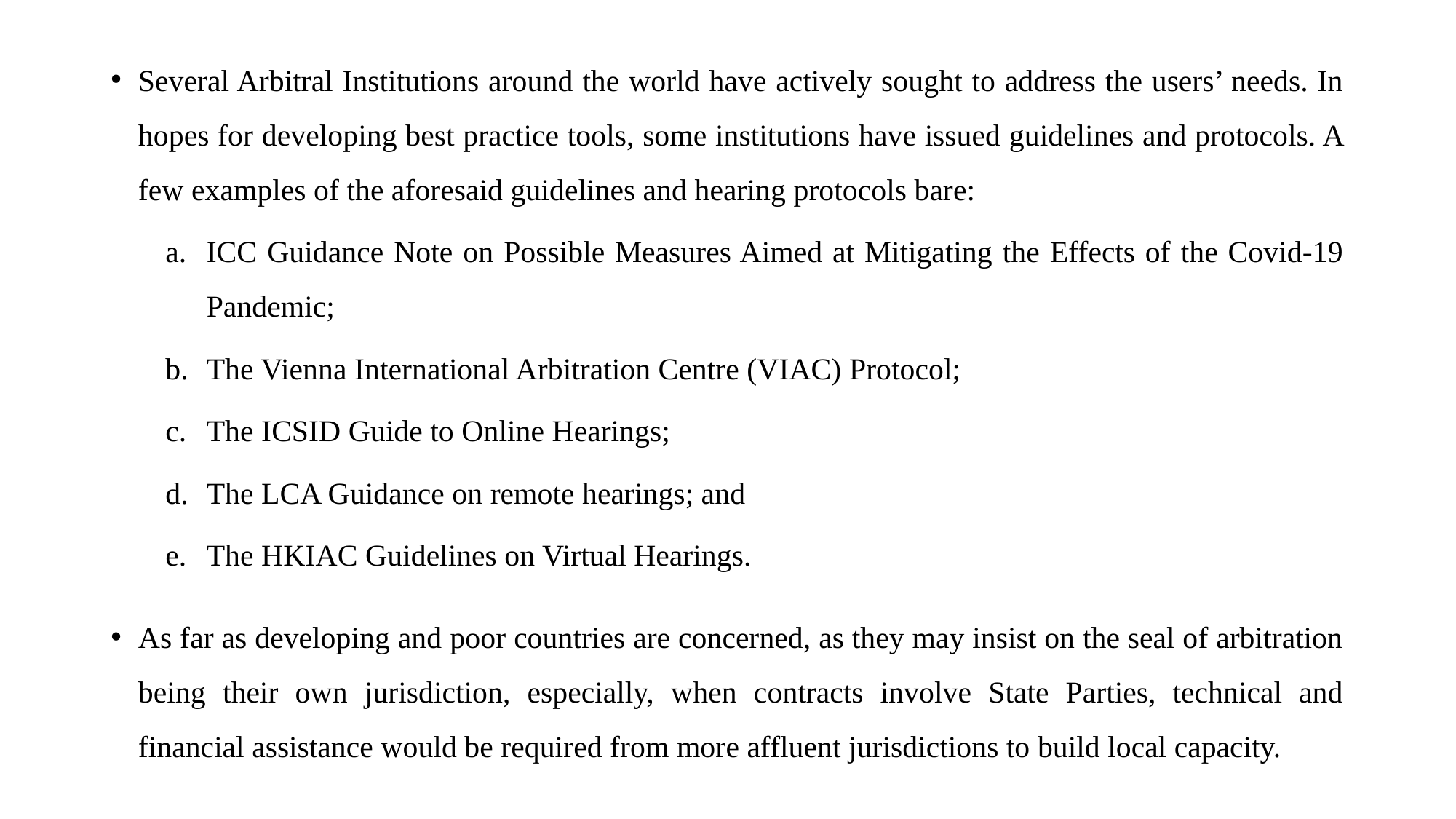

Several Arbitral Institutions around the world have actively sought to address the users’ needs. In hopes for developing best practice tools, some institutions have issued guidelines and protocols. A few examples of the aforesaid guidelines and hearing protocols bare:
ICC Guidance Note on Possible Measures Aimed at Mitigating the Effects of the Covid-19 Pandemic;
The Vienna International Arbitration Centre (VIAC) Protocol;
The ICSID Guide to Online Hearings;
The LCA Guidance on remote hearings; and
The HKIAC Guidelines on Virtual Hearings.
As far as developing and poor countries are concerned, as they may insist on the seal of arbitration being their own jurisdiction, especially, when contracts involve State Parties, technical and financial assistance would be required from more affluent jurisdictions to build local capacity.